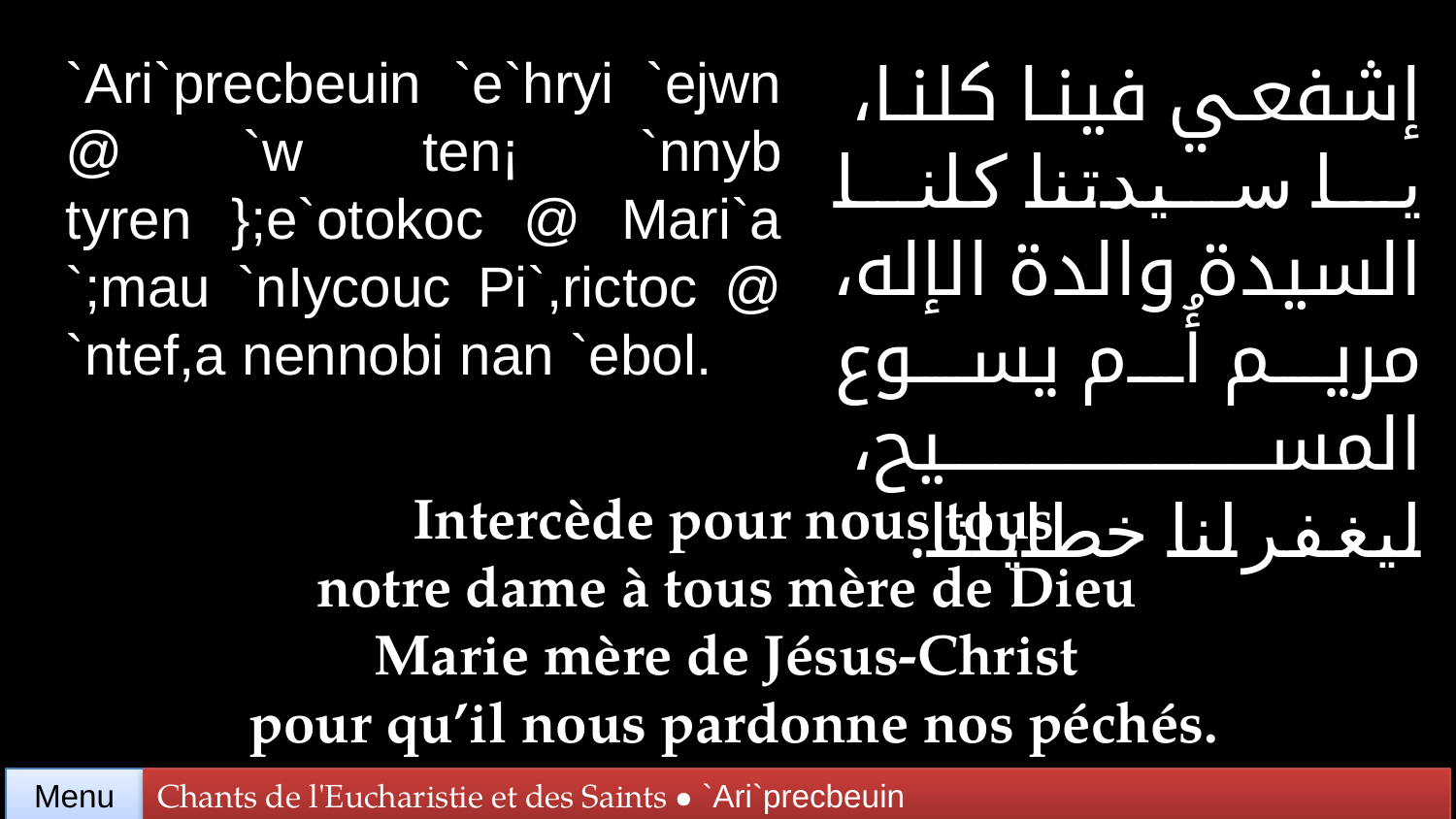

`Ari`precbeuin `e`hryi `ejwn @ `w ten¡ `nnyb tyren };e`otokoc @ Mari`a `;mau `nIycouc Pi`,rictoc @ `ntef,a nennobi nan `ebol.
إشفعي فينا كلنا،
يا سيدتنا كلنا السيدة والدة الإله،
مريم أُم يسوع المسيح،
ليغفر لنا خطايانا.
Intercède pour nous tous
notre dame à tous mère de Dieu
Marie mère de Jésus-Christ
pour qu’il nous pardonne nos péchés.
Chants de l'Eucharistie et des Saints • `Ari`precbeuin
Menu